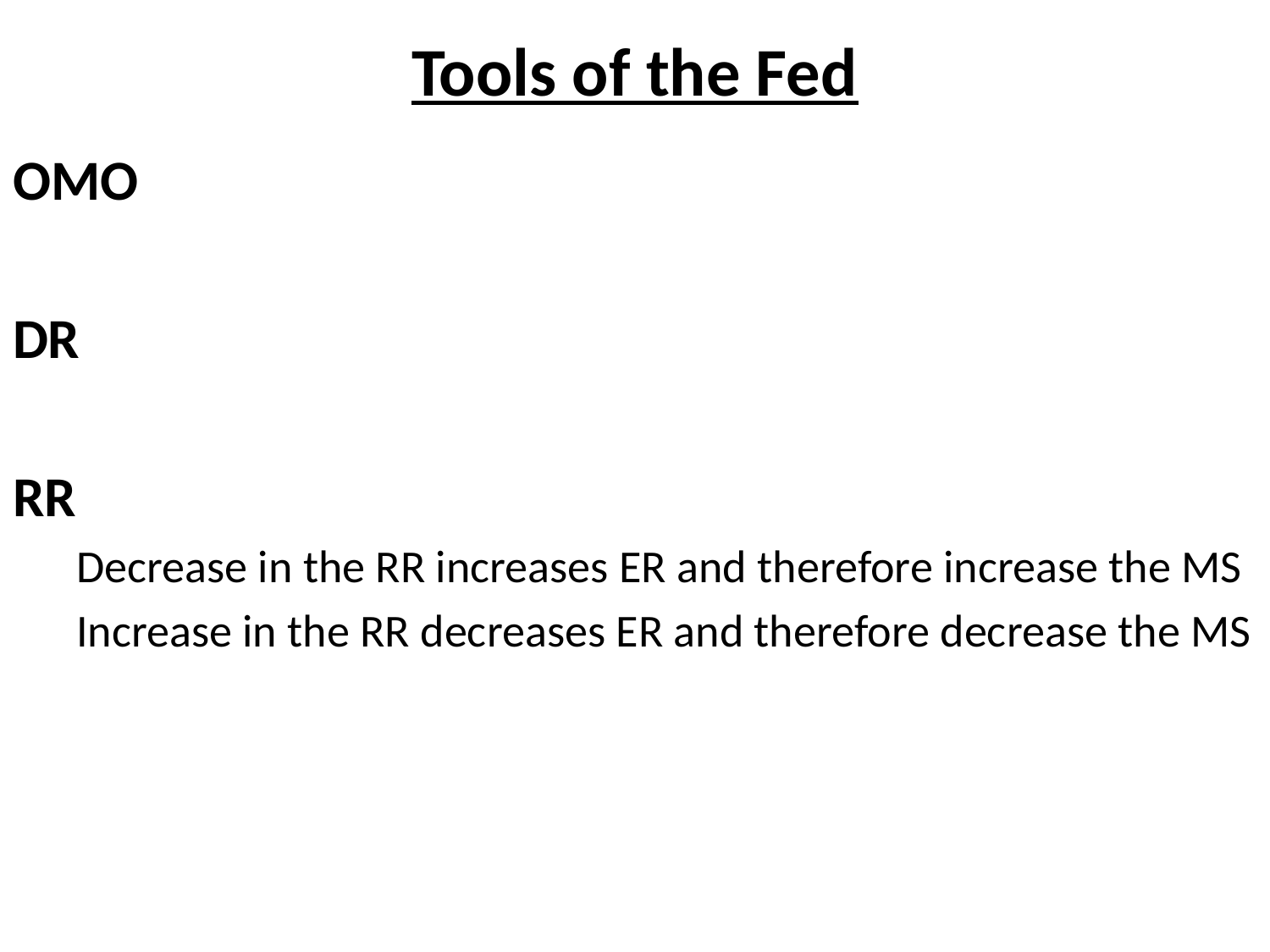

# Tools of the Fed
OMO

DR

RR
Decrease in the RR increases ER and therefore increase the MS
Increase in the RR decreases ER and therefore decrease the MS